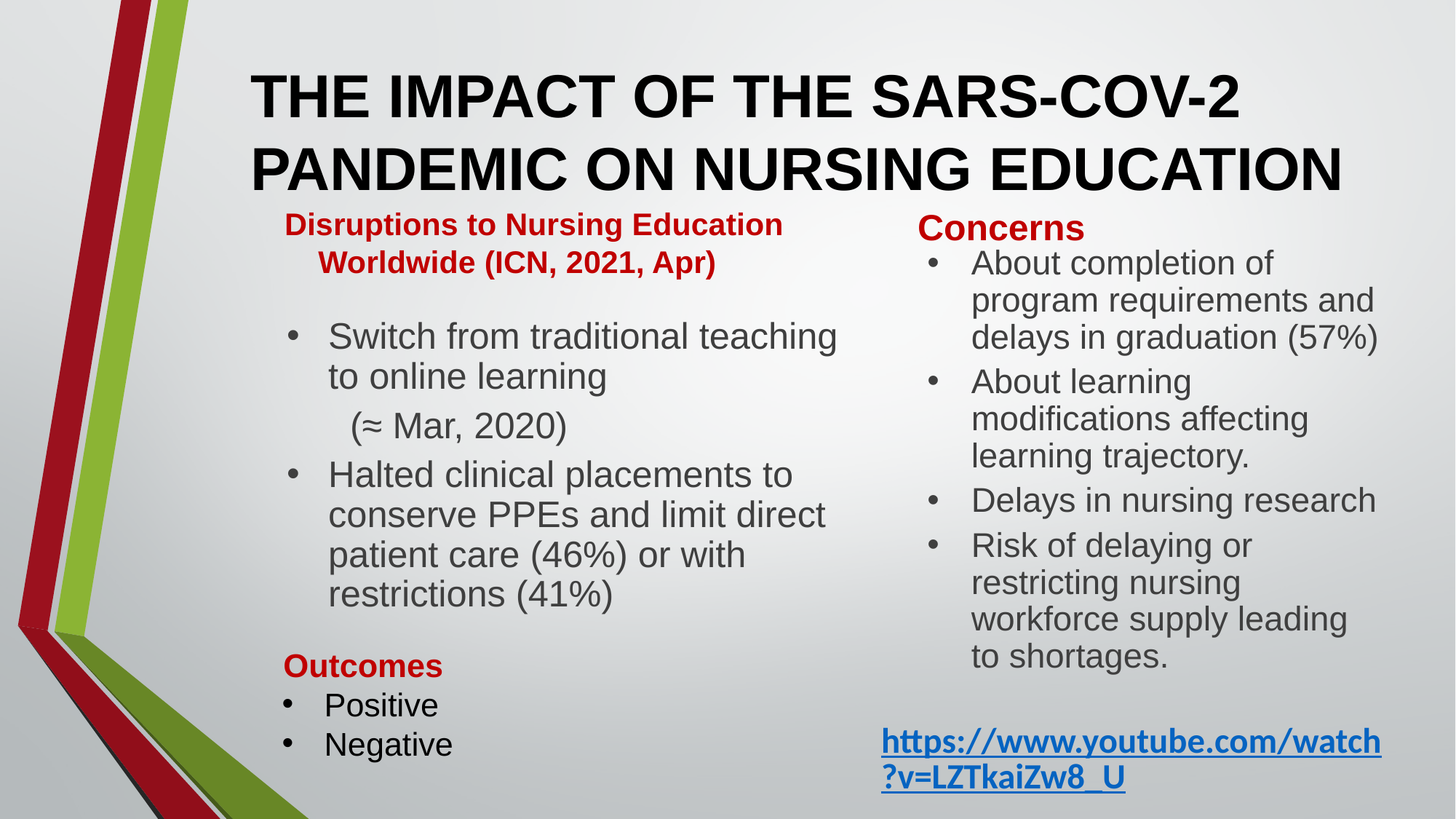

# THE IMPACT OF THE SARS-COV-2 PANDEMIC ON NURSING EDUCATION
Disruptions to Nursing Education Worldwide (ICN, 2021, Apr)

Concerns
About completion of program requirements and delays in graduation (57%)
About learning modifications affecting learning trajectory.
Delays in nursing research
Risk of delaying or restricting nursing workforce supply leading to shortages.

https://www.youtube.com/watch?v=LZTkaiZw8_U

Switch from traditional teaching to online learning
      (≈ Mar, 2020)
Halted clinical placements to conserve PPEs and limit direct patient care (46%) or with restrictions (41%)

Outcomes
Positive
Negative